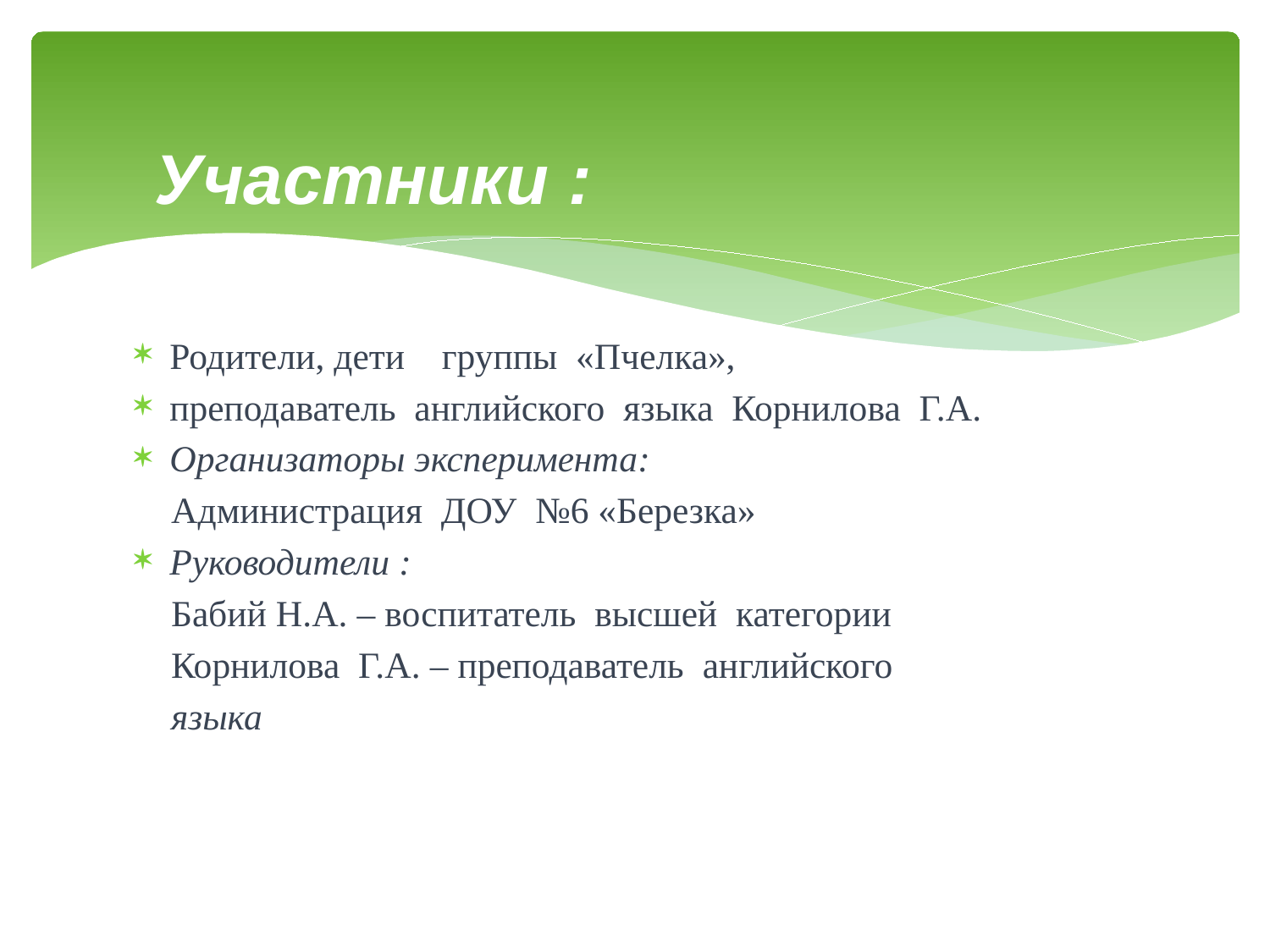

# Участники :
Родители, дети    группы  «Пчелка»,
преподаватель  английского  языка  Корнилова  Г.А.
Организаторы эксперимента:
    Администрация  ДОУ  №6 «Березка»
Руководители :
    Бабий Н.А. – воспитатель  высшей  категории
    Корнилова  Г.А. – преподаватель  английского
    языка